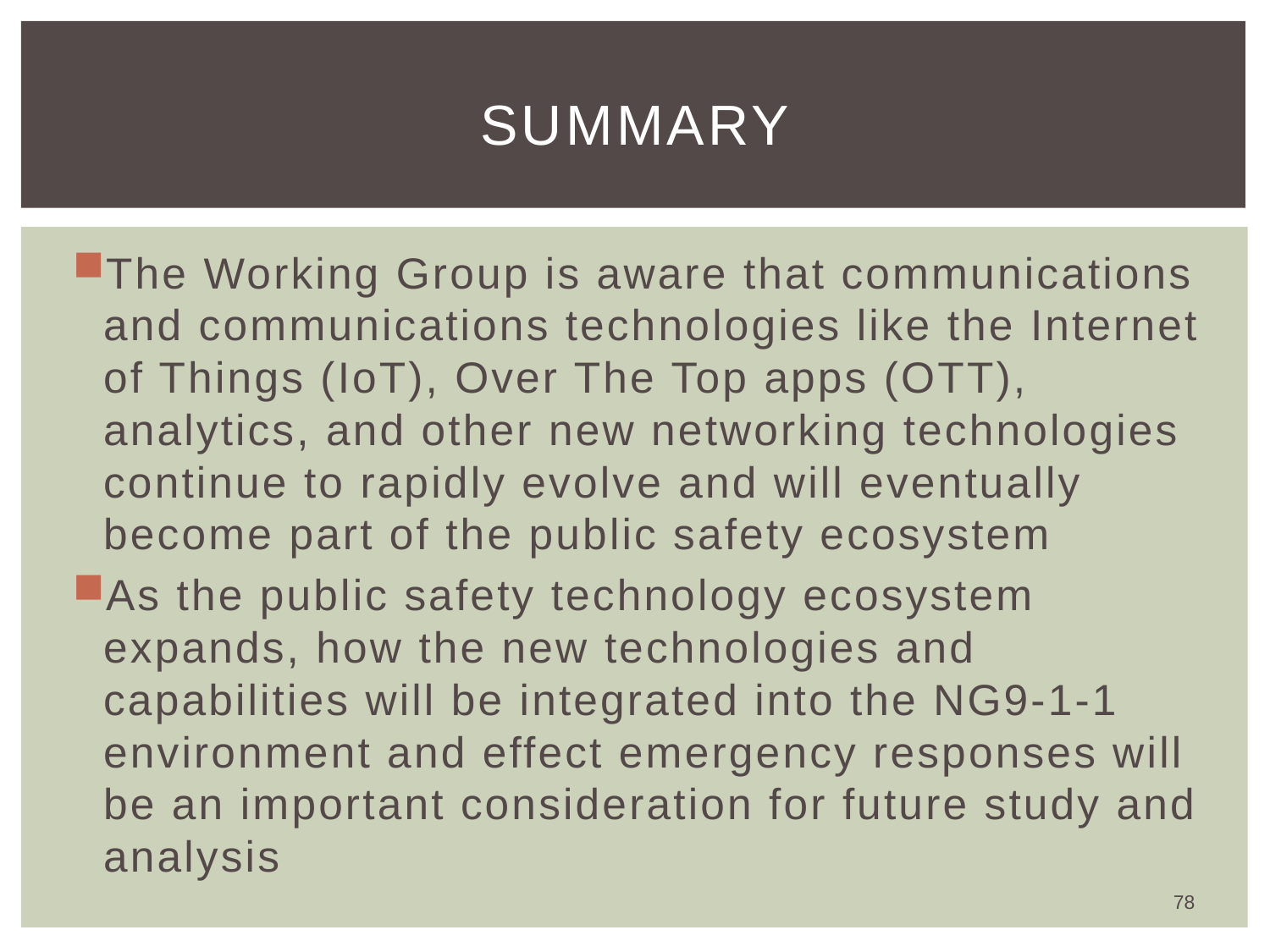

# Summary
The Working Group is aware that communications and communications technologies like the Internet of Things (IoT), Over The Top apps (OTT), analytics, and other new networking technologies continue to rapidly evolve and will eventually become part of the public safety ecosystem
As the public safety technology ecosystem expands, how the new technologies and capabilities will be integrated into the NG9-1-1 environment and effect emergency responses will be an important consideration for future study and analysis

78